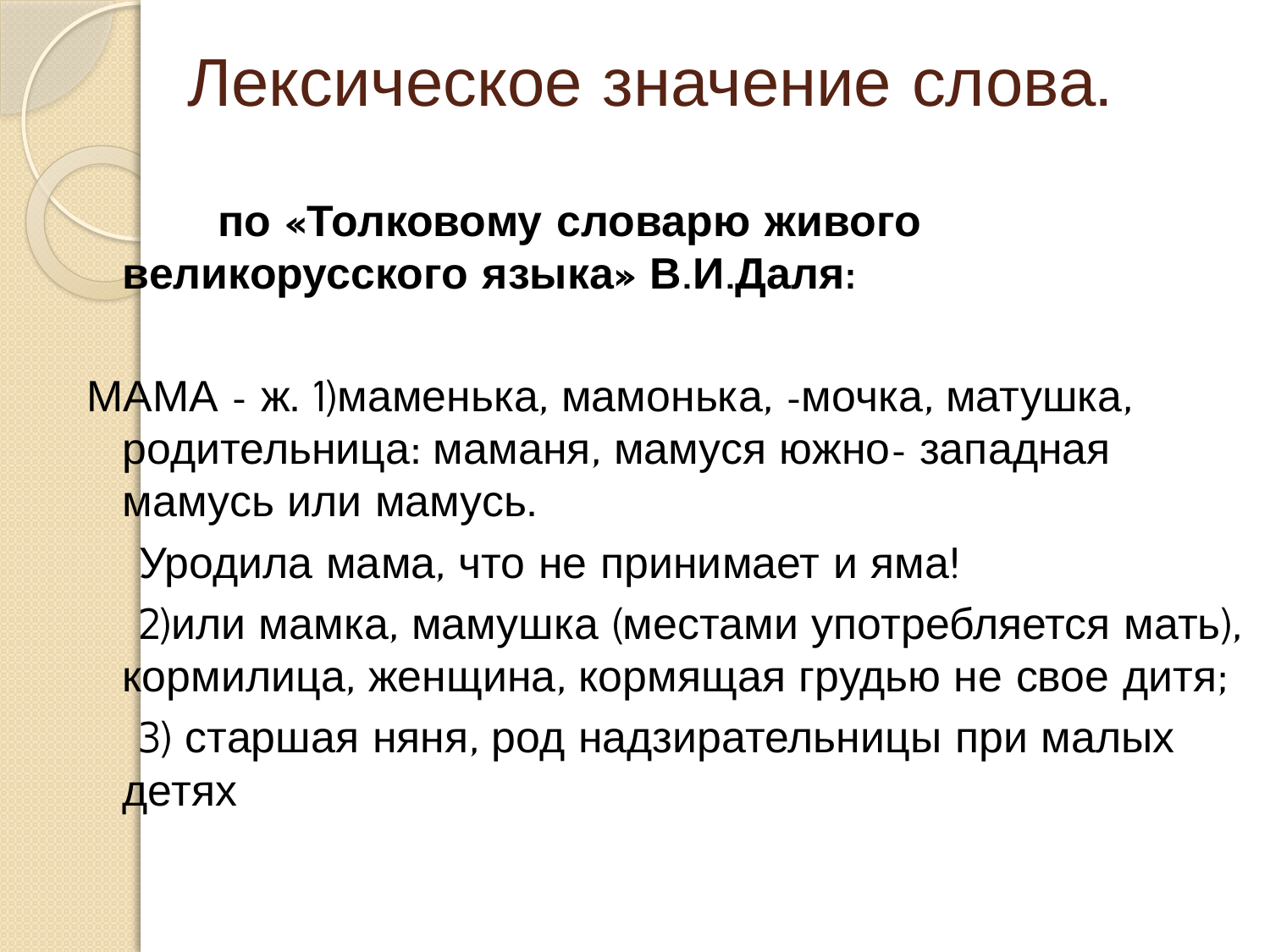

# Лексическое значение слова.
          по «Толковому словарю живого великорусского языка» В.И.Даля:

МАМА - ж. 1)маменька, мамонька, -мочка, матушка, родительница: маманя, мамуся южно- западная мамусь или мамусь.
    Уродила мама, что не принимает и яма!
    2)или мамка, мамушка (местами употребляется мать), кормилица, женщина, кормящая грудью не свое дитя;
    3) старшая няня, род надзирательницы при малых детях